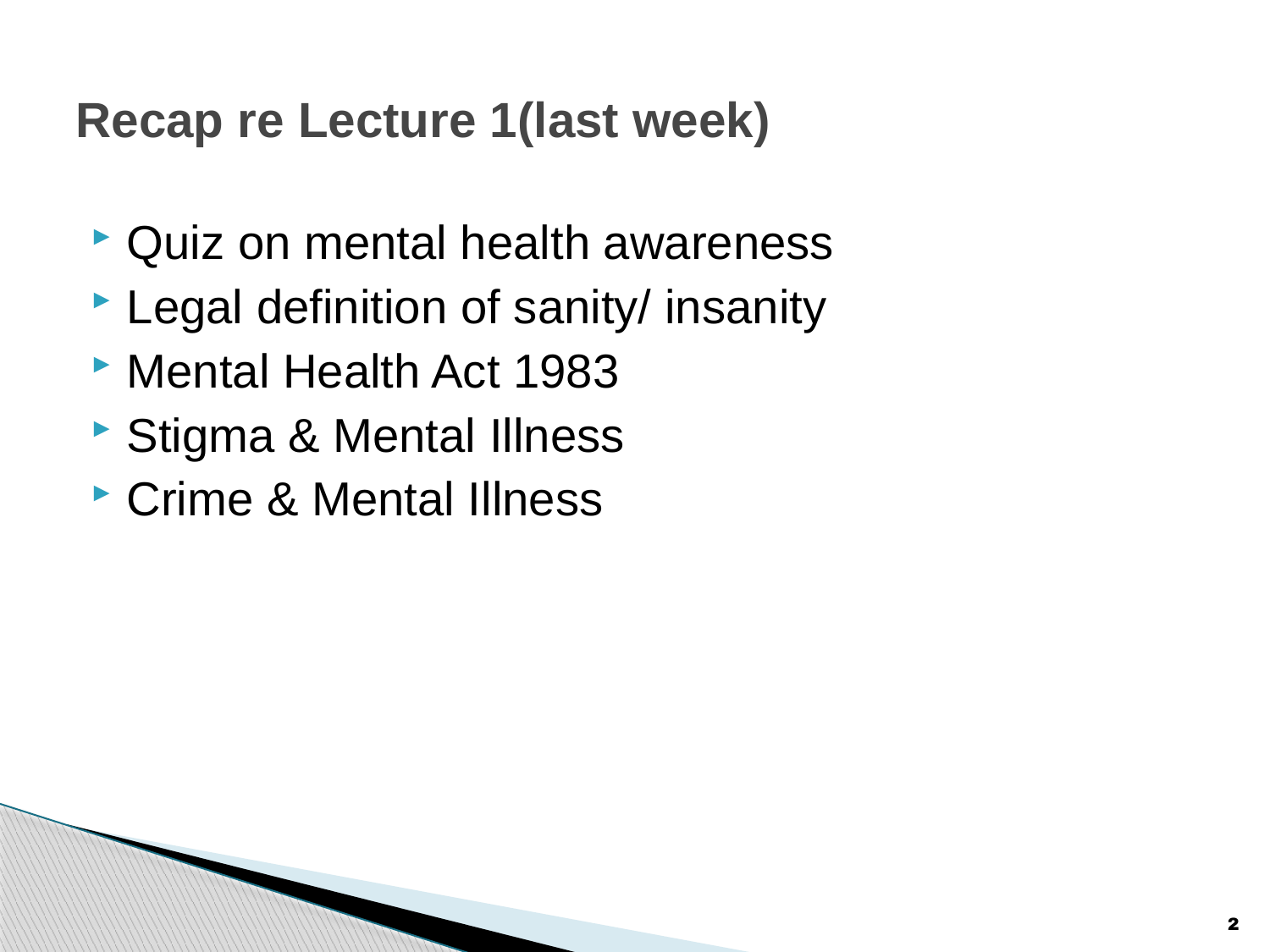

# Recap re Lecture 1(last week)
Quiz on mental health awareness
Legal definition of sanity/ insanity
Mental Health Act 1983
Stigma & Mental Illness
Crime & Mental Illness

2